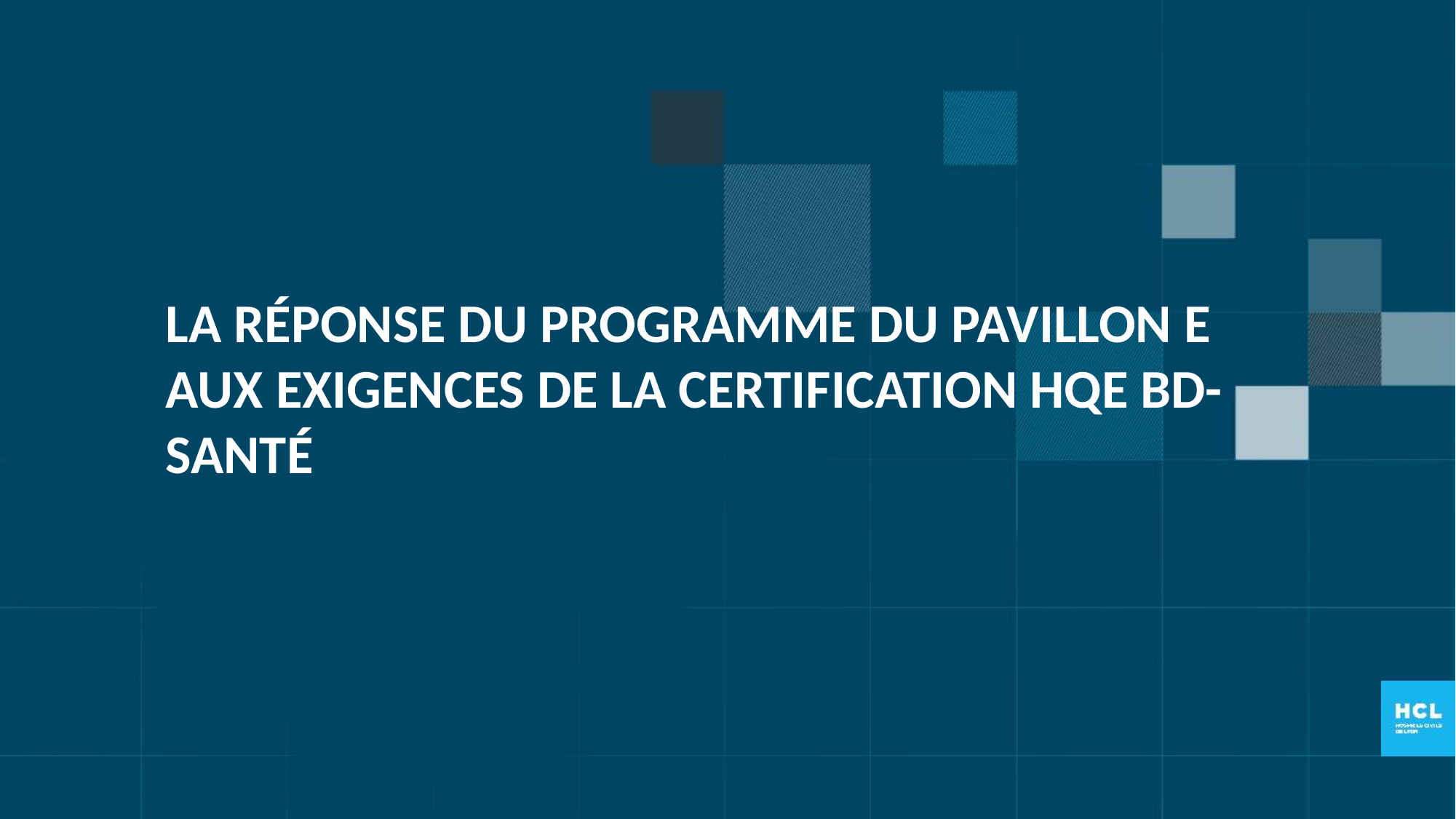

LA réponse du programme du pavillon E aux exigences DE la certification HQE BD-santé